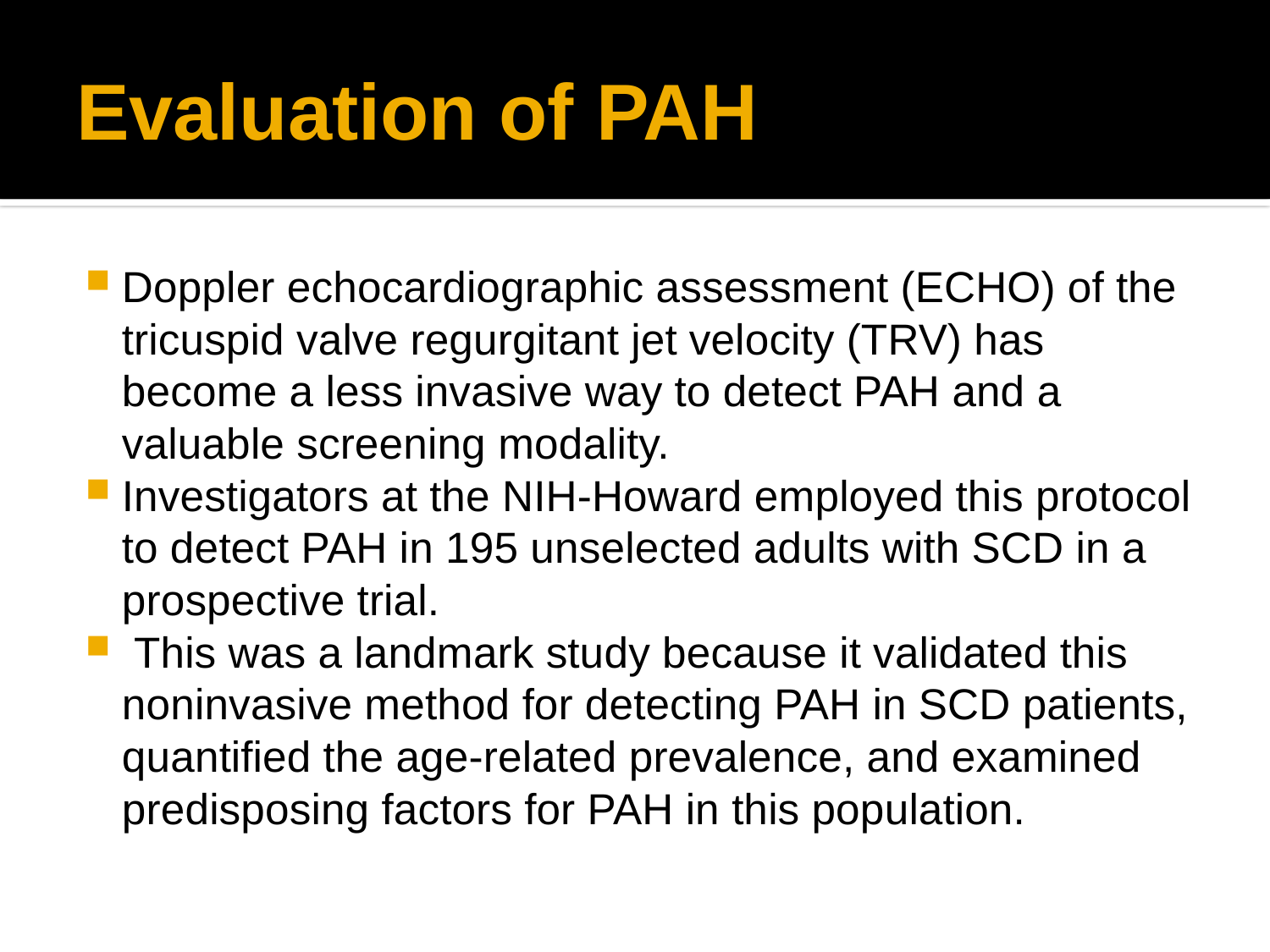

# Evaluation of PAH
Doppler echocardiographic assessment (ECHO) of the tricuspid valve regurgitant jet velocity (TRV) has become a less invasive way to detect PAH and a valuable screening modality.
Investigators at the NIH-Howard employed this protocol to detect PAH in 195 unselected adults with SCD in a prospective trial.
 This was a landmark study because it validated this noninvasive method for detecting PAH in SCD patients, quantified the age-related prevalence, and examined predisposing factors for PAH in this population.